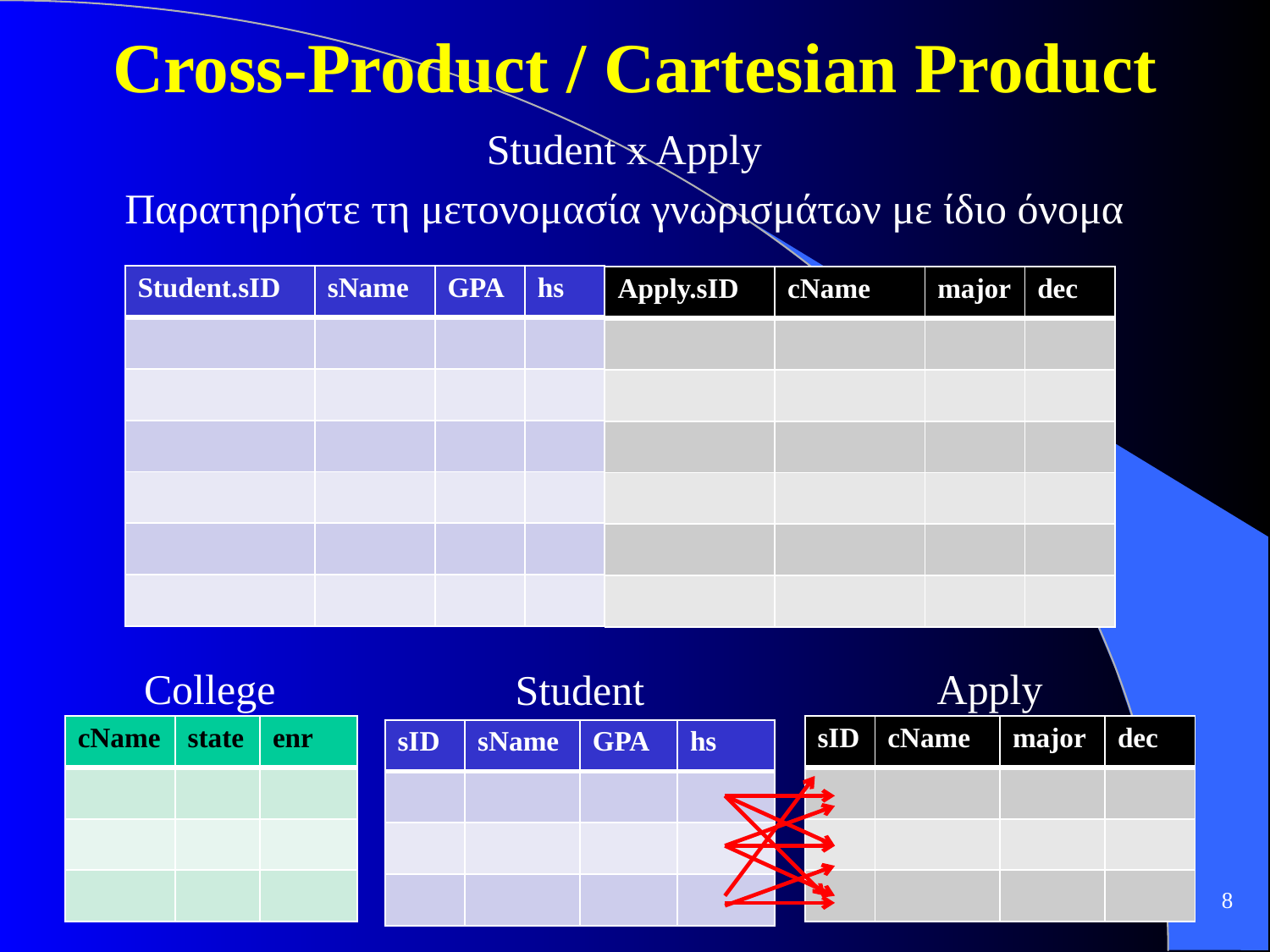

# Cross-Product / Cartesian Product
Student x Apply
Παρατηρήστε τη μετονομασία γνωρισμάτων με ίδιο όνομα

| Student.sID | sName | GPA | hs |
| --- | --- | --- | --- |
|  |  |  |  |
|  |  |  |  |
|  |  |  |  |
|  |  |  |  |
|  |  |  |  |
|  |  |  |  |
| Apply.sID | cName | major | dec |
| --- | --- | --- | --- |
|  |  |  |  |
|  |  |  |  |
|  |  |  |  |
|  |  |  |  |
|  |  |  |  |
|  |  |  |  |
College
Apply
Student
| cName | state | enr |
| --- | --- | --- |
|  |  |  |
|  |  |  |
|  |  |  |
| sID | cName | major | dec |
| --- | --- | --- | --- |
|  |  |  |  |
|  |  |  |  |
|  |  |  |  |
| sID | sName | GPA | hs |
| --- | --- | --- | --- |
|  |  |  |  |
|  |  |  |  |
|  |  |  |  |